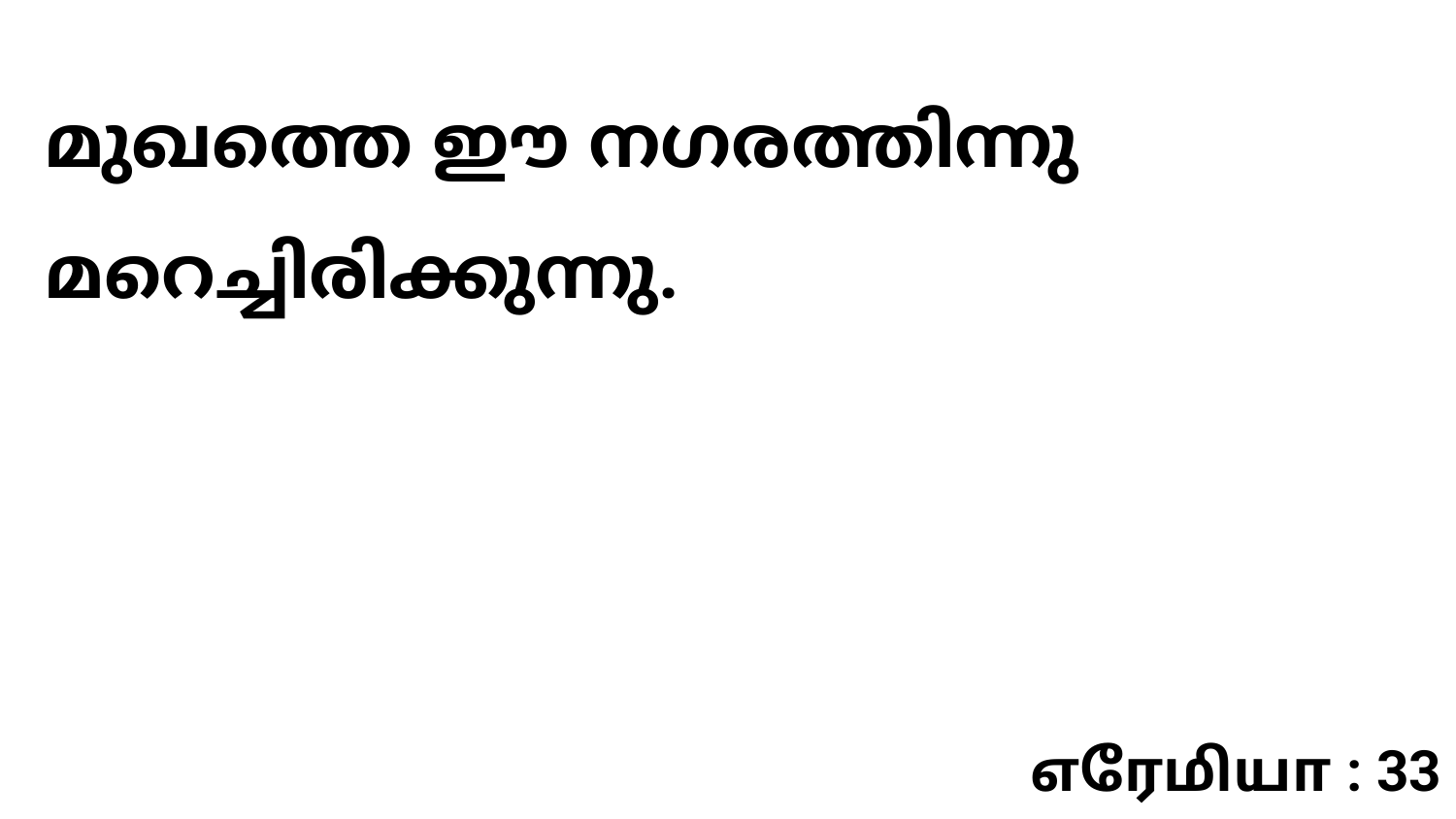

മുഖത്തെ ഈ നഗരത്തിന്നു മറെച്ചിരിക്കുന്നു.
எரேமியா : 33